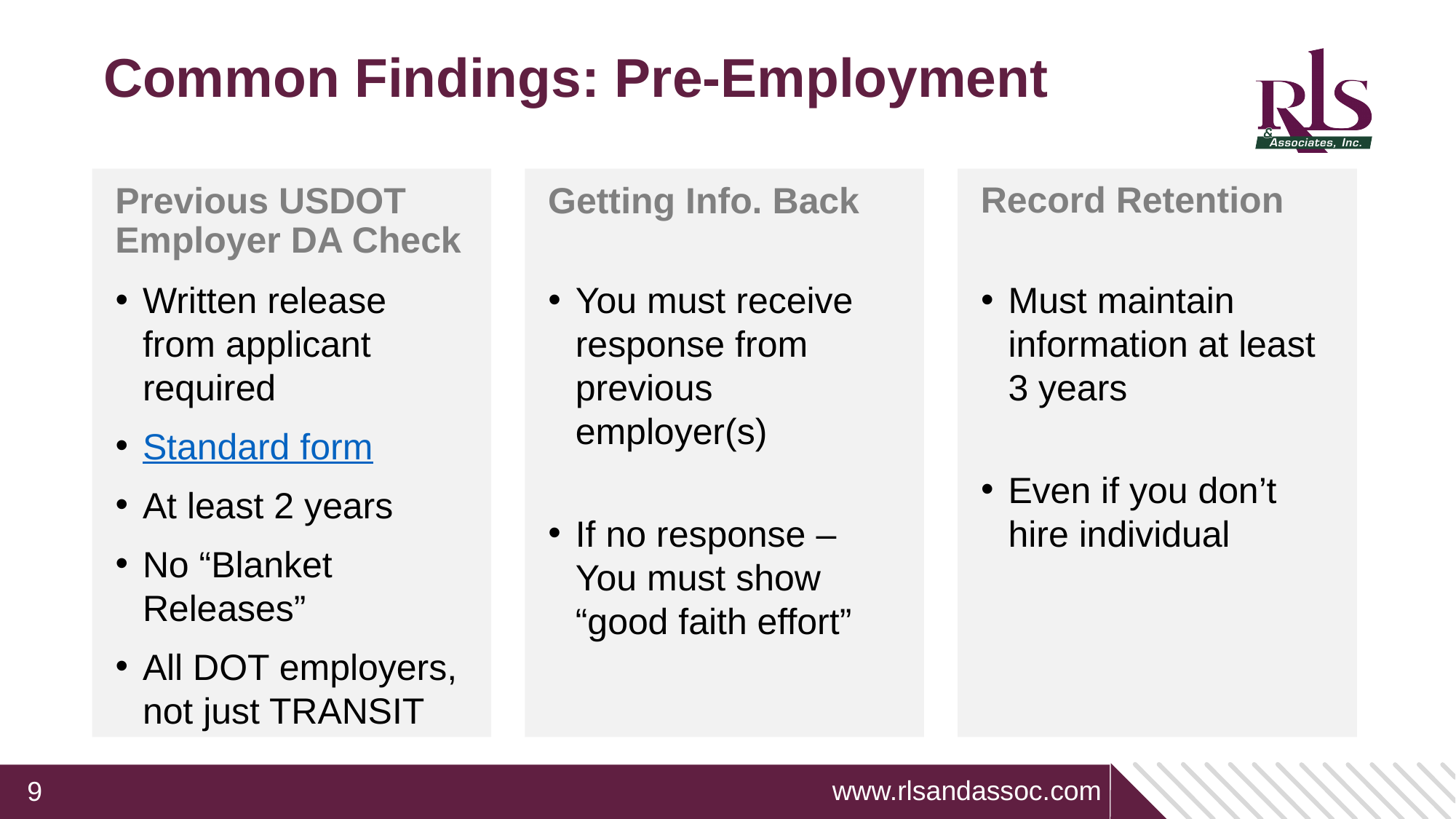

# Common Findings: Pre-Employment
Record Retention
Previous USDOT Employer DA Check
Getting Info. Back
Written release from applicant required
Standard form
At least 2 years
No “Blanket Releases”
All DOT employers, not just TRANSIT
You must receive response from previous employer(s)
If no response – You must show “good faith effort”
Must maintain information at least 3 years
Even if you don’t hire individual